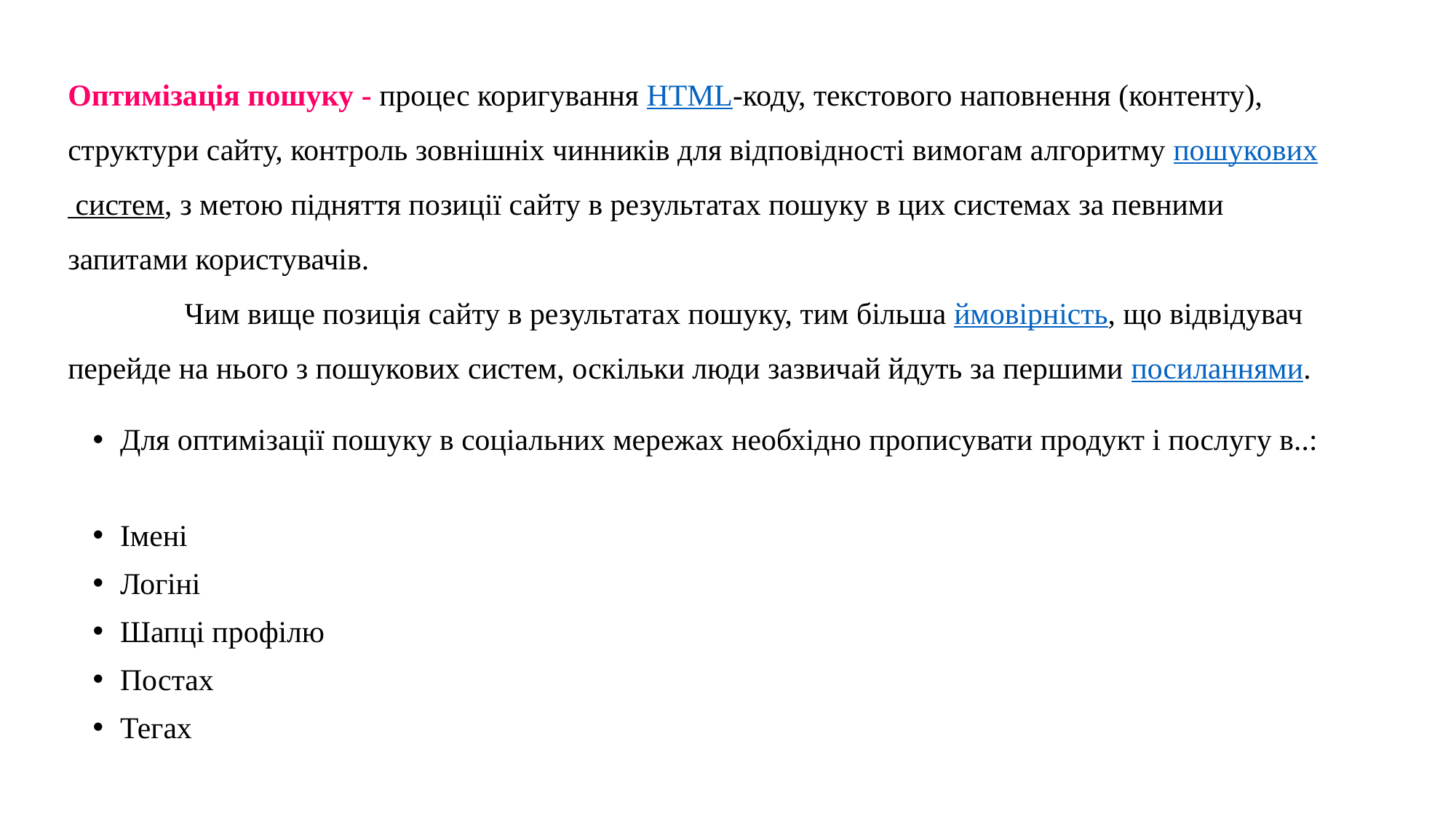

# Оптимізація пошуку - процес коригування HTML-коду, текстового наповнення (контенту), структури сайту, контроль зовнішніх чинників для відповідності вимогам алгоритму пошукових систем, з метою підняття позиції сайту в результатах пошуку в цих системах за певними запитами користувачів. Чим вище позиція сайту в результатах пошуку, тим більша ймовірність, що відвідувач перейде на нього з пошукових систем, оскільки люди зазвичай йдуть за першими посиланнями.
Для оптимізації пошуку в соціальних мережах необхідно прописувати продукт і послугу в..:

Імені
Логіні
Шапці профілю
Постах
Тегах